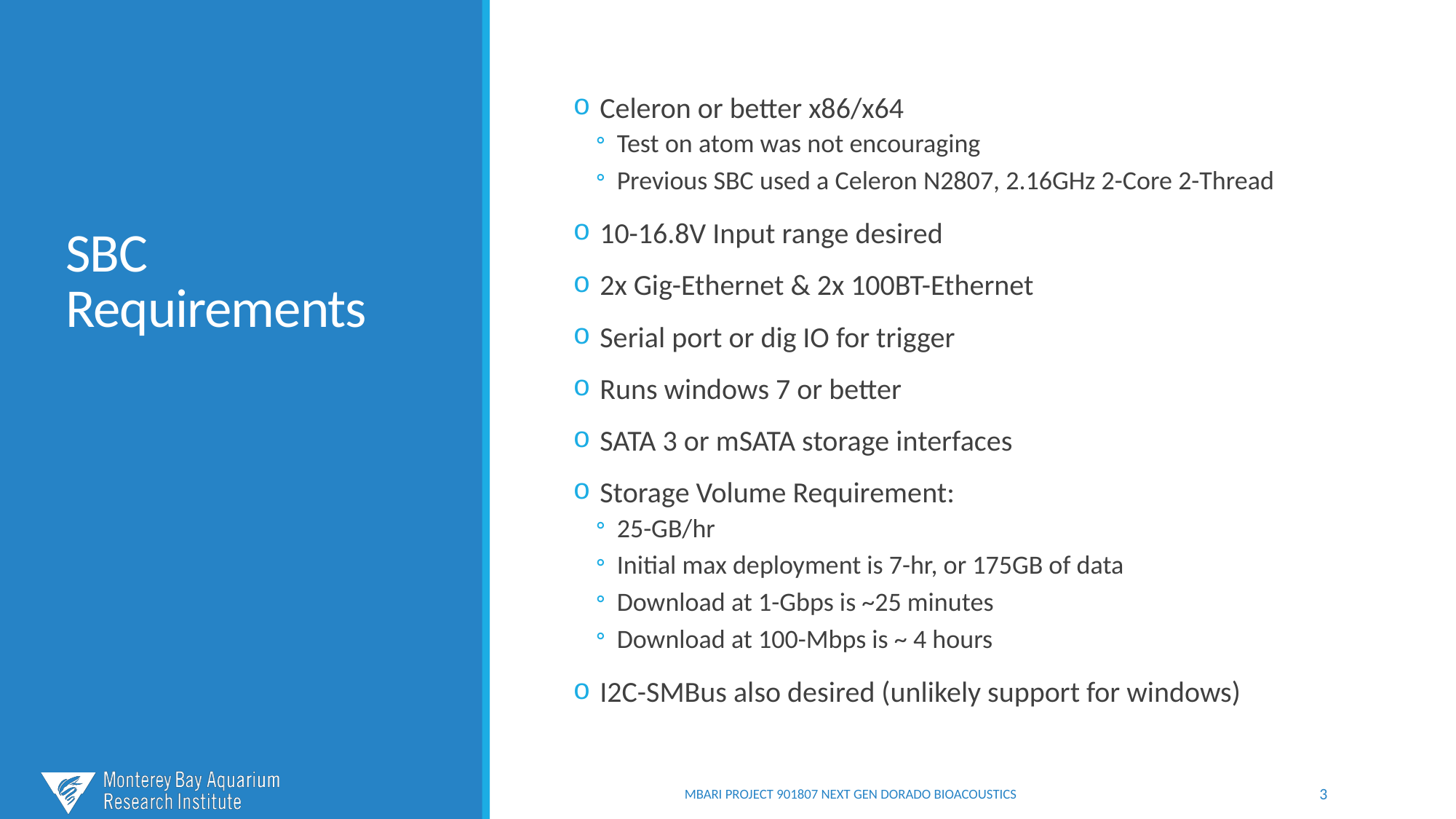

# SBC Requirements
Celeron or better x86/x64
Test on atom was not encouraging
Previous SBC used a Celeron N2807, 2.16GHz 2-Core 2-Thread
10-16.8V Input range desired
2x Gig-Ethernet & 2x 100BT-Ethernet
Serial port or dig IO for trigger
Runs windows 7 or better
SATA 3 or mSATA storage interfaces
Storage Volume Requirement:
25-GB/hr
Initial max deployment is 7-hr, or 175GB of data
Download at 1-Gbps is ~25 minutes
Download at 100-Mbps is ~ 4 hours
I2C-SMBus also desired (unlikely support for windows)
MBARI PROJECT 901807 NEXT GEN Dorado BioAcoustics
3